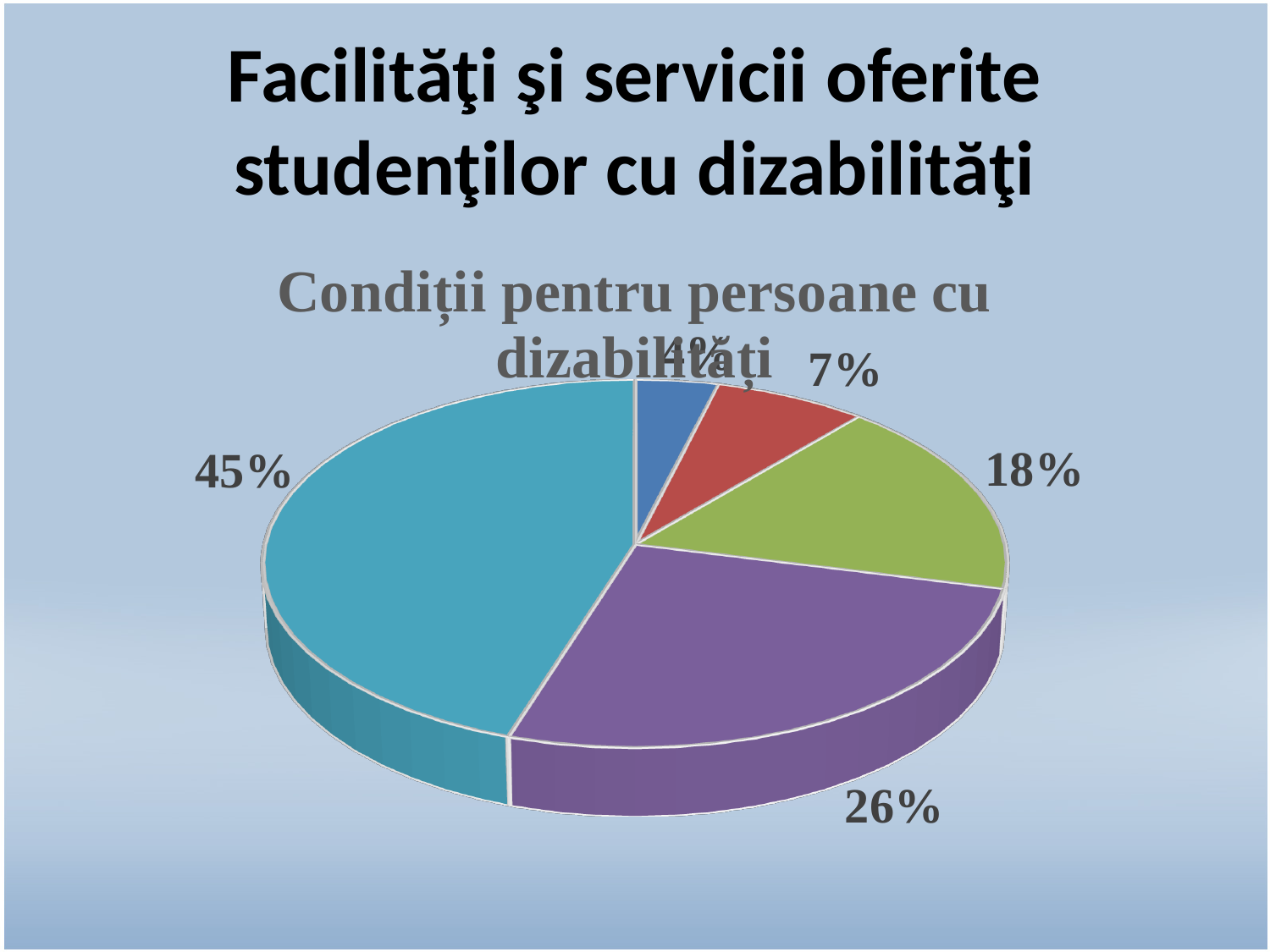

# Facilităţi şi servicii oferite studenţilor cu dizabilităţi

[unsupported chart]